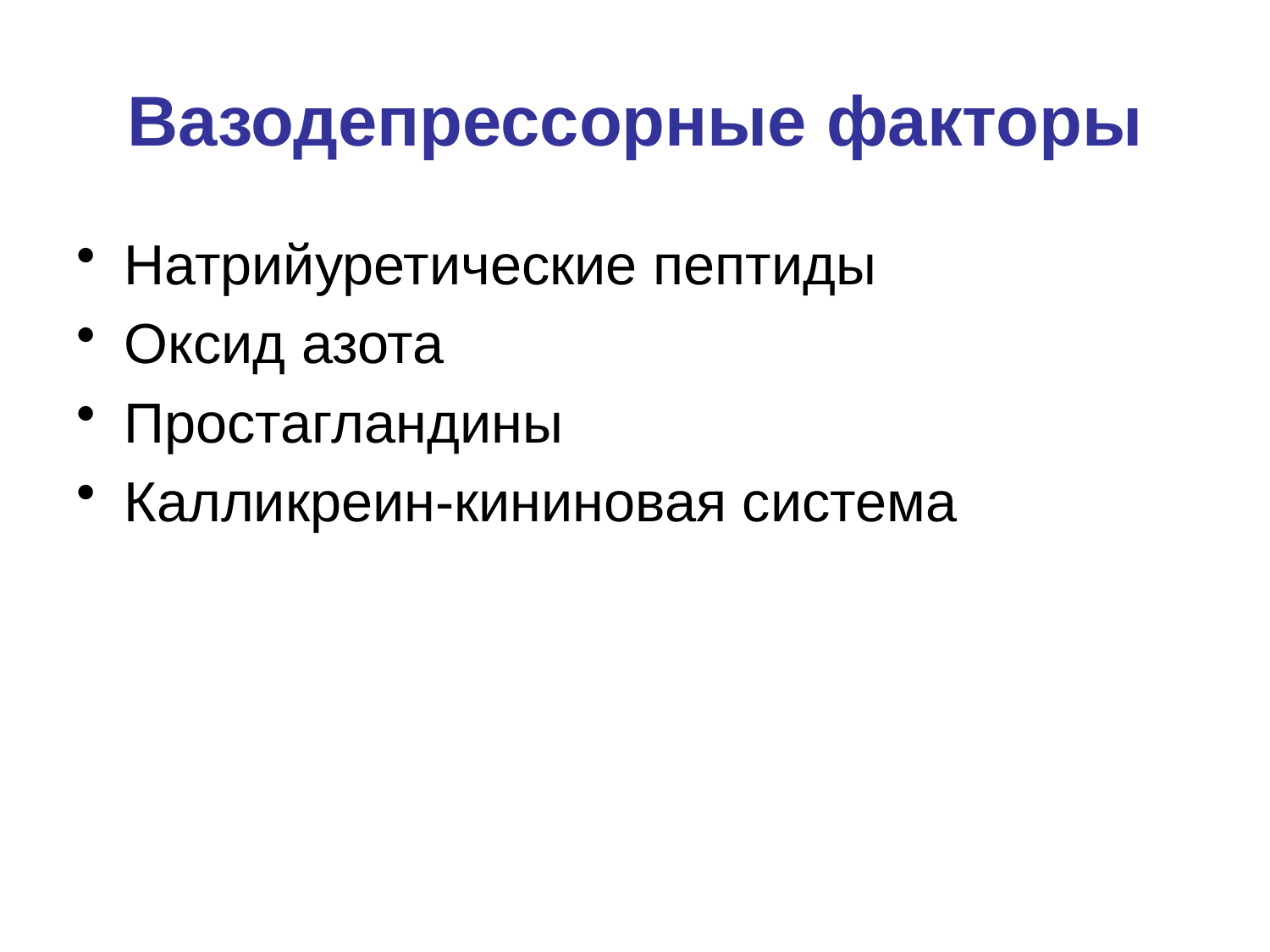

# Вазодепрессорные факторы
Натрийуретические пептиды
Оксид азота
Простагландины
Калликреин-кининовая система